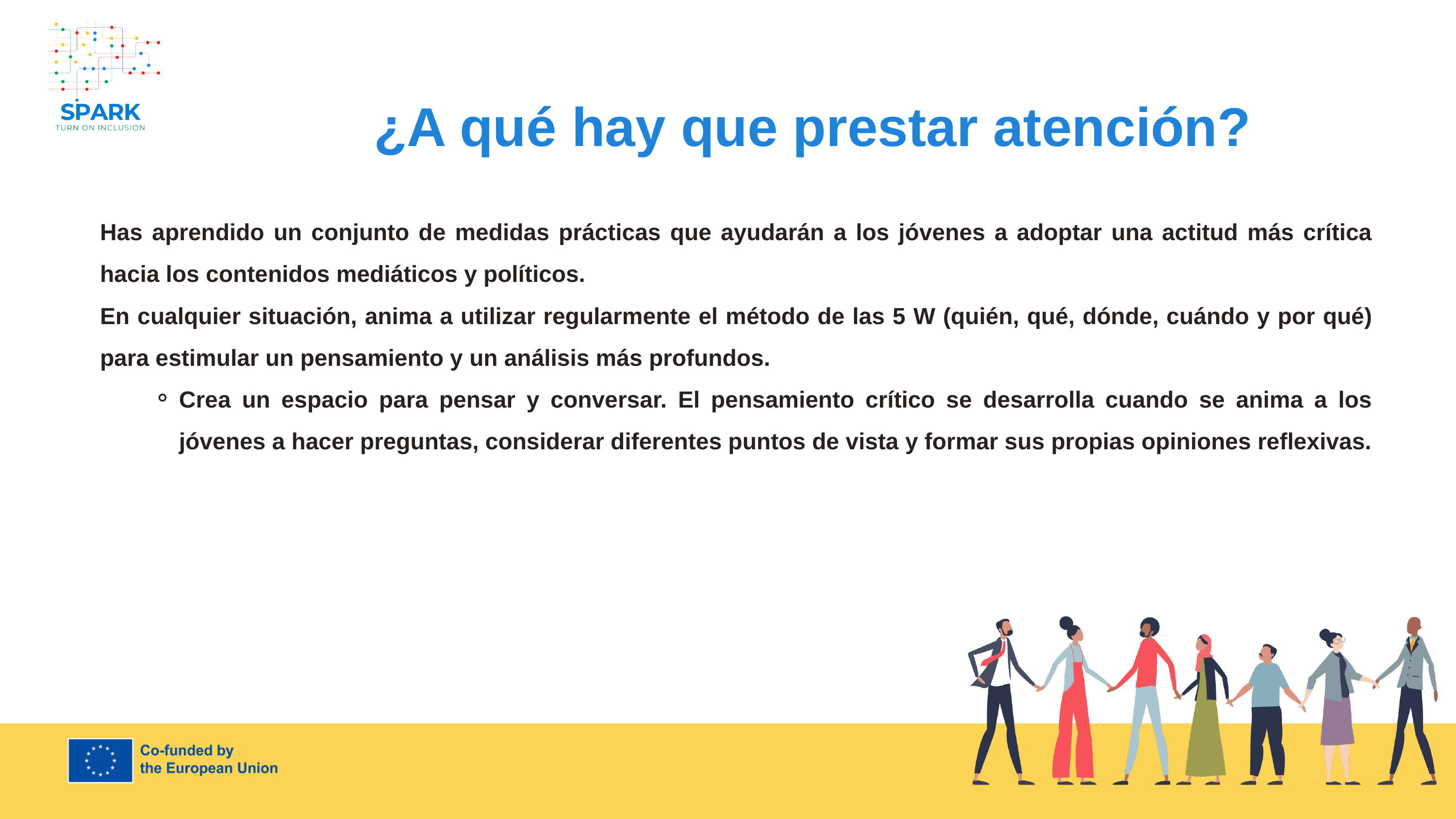

7

¿A qué hay que prestar atención?

Has aprendido un conjunto de medidas prácticas que ayudarán a los jóvenes a adoptar una actitud más crítica hacia los contenidos mediáticos y políticos.
En cualquier situación, anima a utilizar regularmente el método de las 5 W (quién, qué, dónde, cuándo y por qué) para estimular un pensamiento y un análisis más profundos.
Crea un espacio para pensar y conversar. El pensamiento crítico se desarrolla cuando se anima a los jóvenes a hacer preguntas, considerar diferentes puntos de vista y formar sus propias opiniones reflexivas.